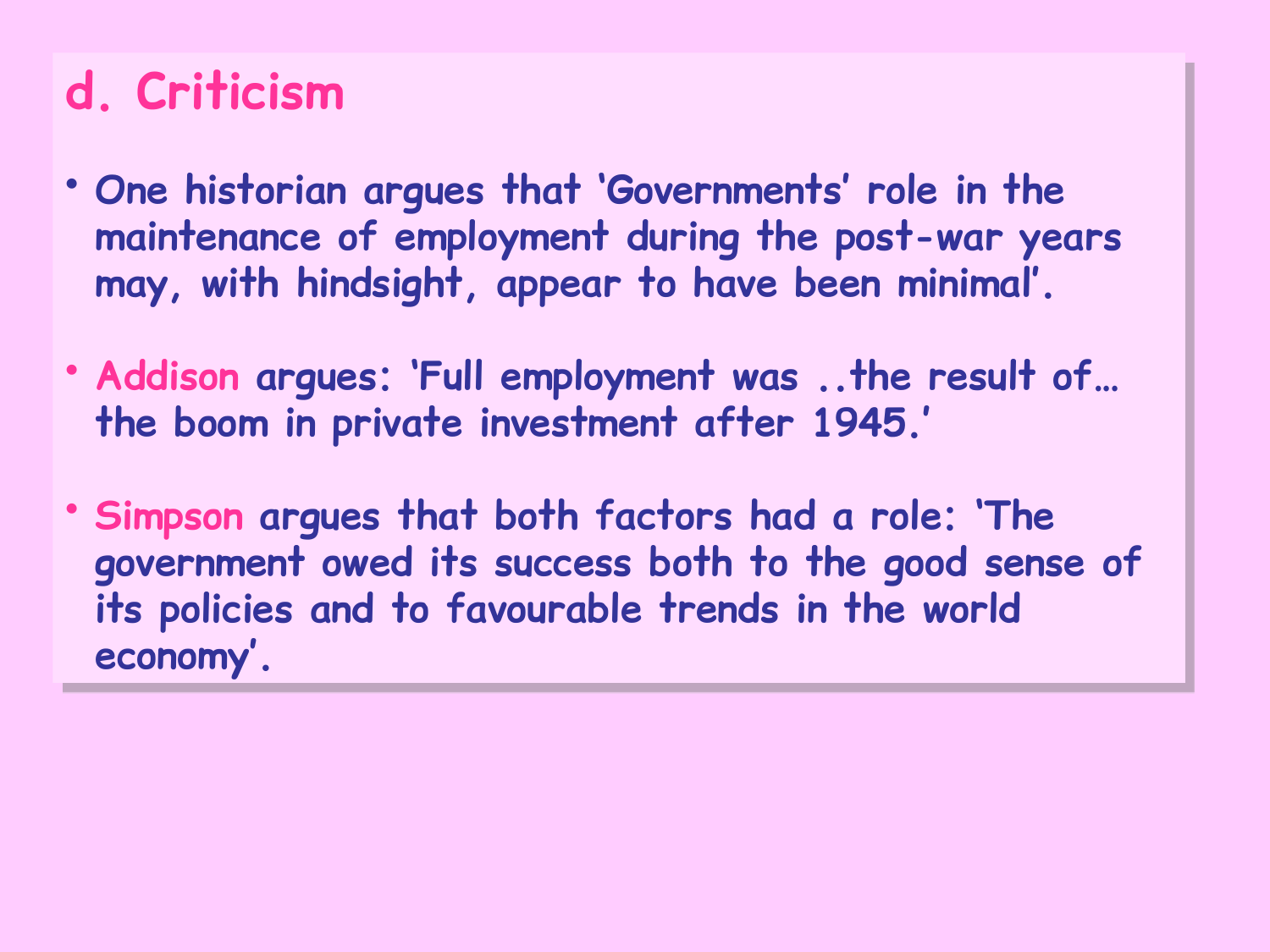

d. Criticism

One historian argues that ‘Governments’ role in the maintenance of employment during the post-war years may, with hindsight, appear to have been minimal’.

Addison argues: ‘Full employment was ..the result of…the boom in private investment after 1945.’

Simpson argues that both factors had a role: ‘The government owed its success both to the good sense of its policies and to favourable trends in the world economy’.